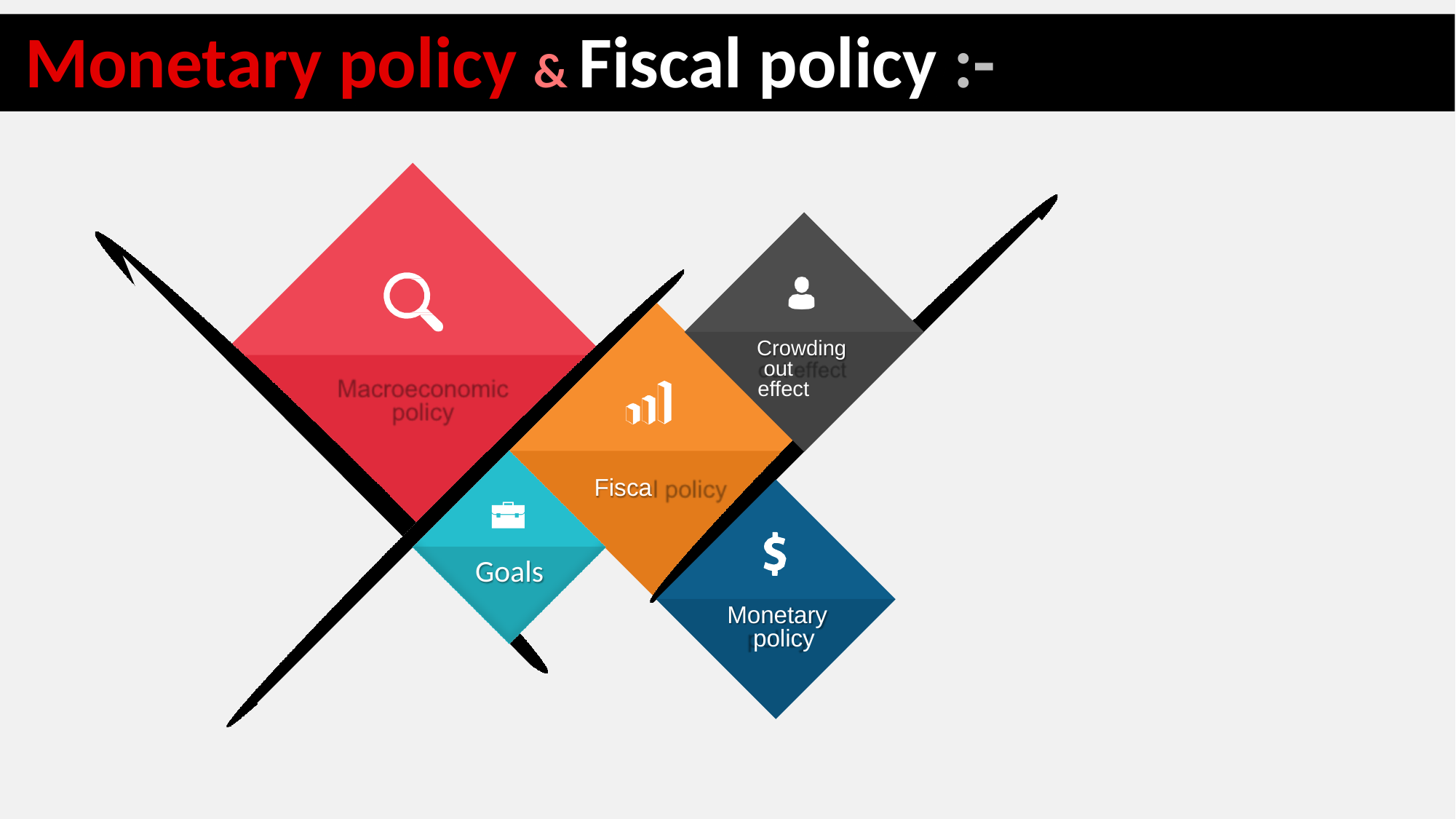

# Monetary policy & Fiscal policy :-

Crowding  out effect
Macroeconomic  policy
Fisca

Goals
Monetary  policy